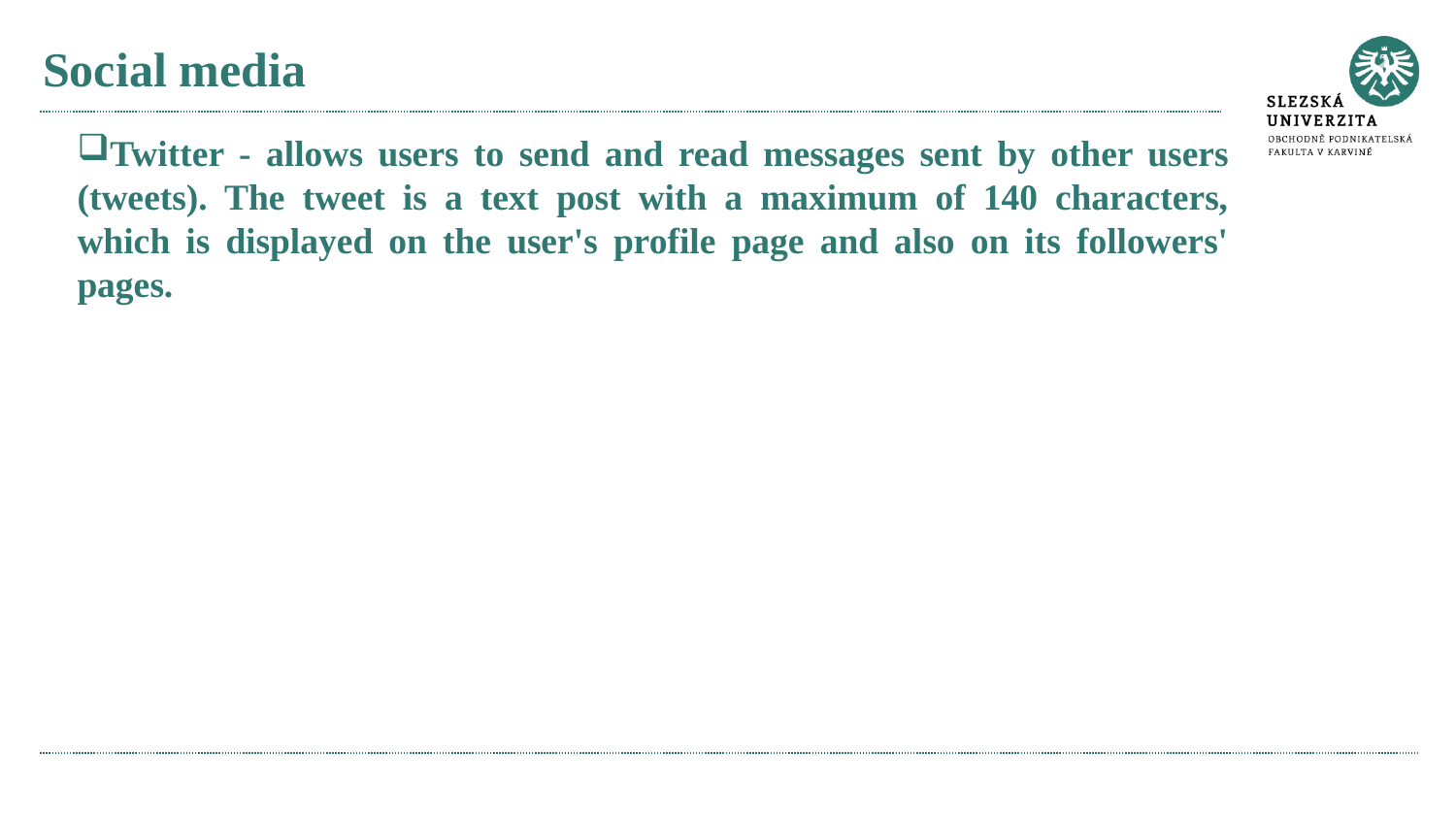

# Social media
Twitter - allows users to send and read messages sent by other users (tweets). The tweet is a text post with a maximum of 140 characters, which is displayed on the user's profile page and also on its followers' pages.